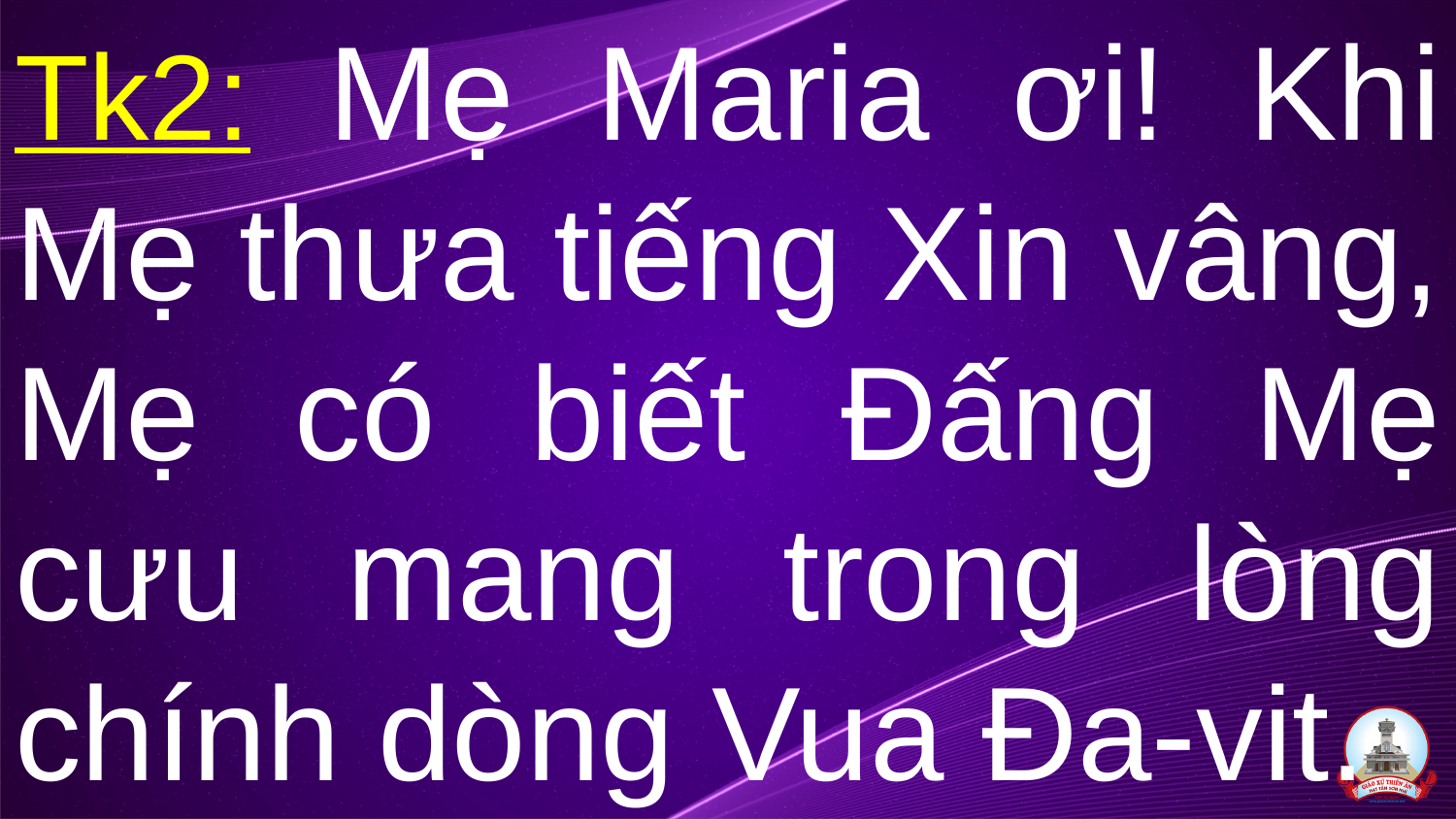

Tk2: Mẹ Maria ơi! Khi Mẹ thưa tiếng Xin vâng, Mẹ có biết Đấng Mẹ cưu mang trong lòng chính dòng Vua Đa-vit.